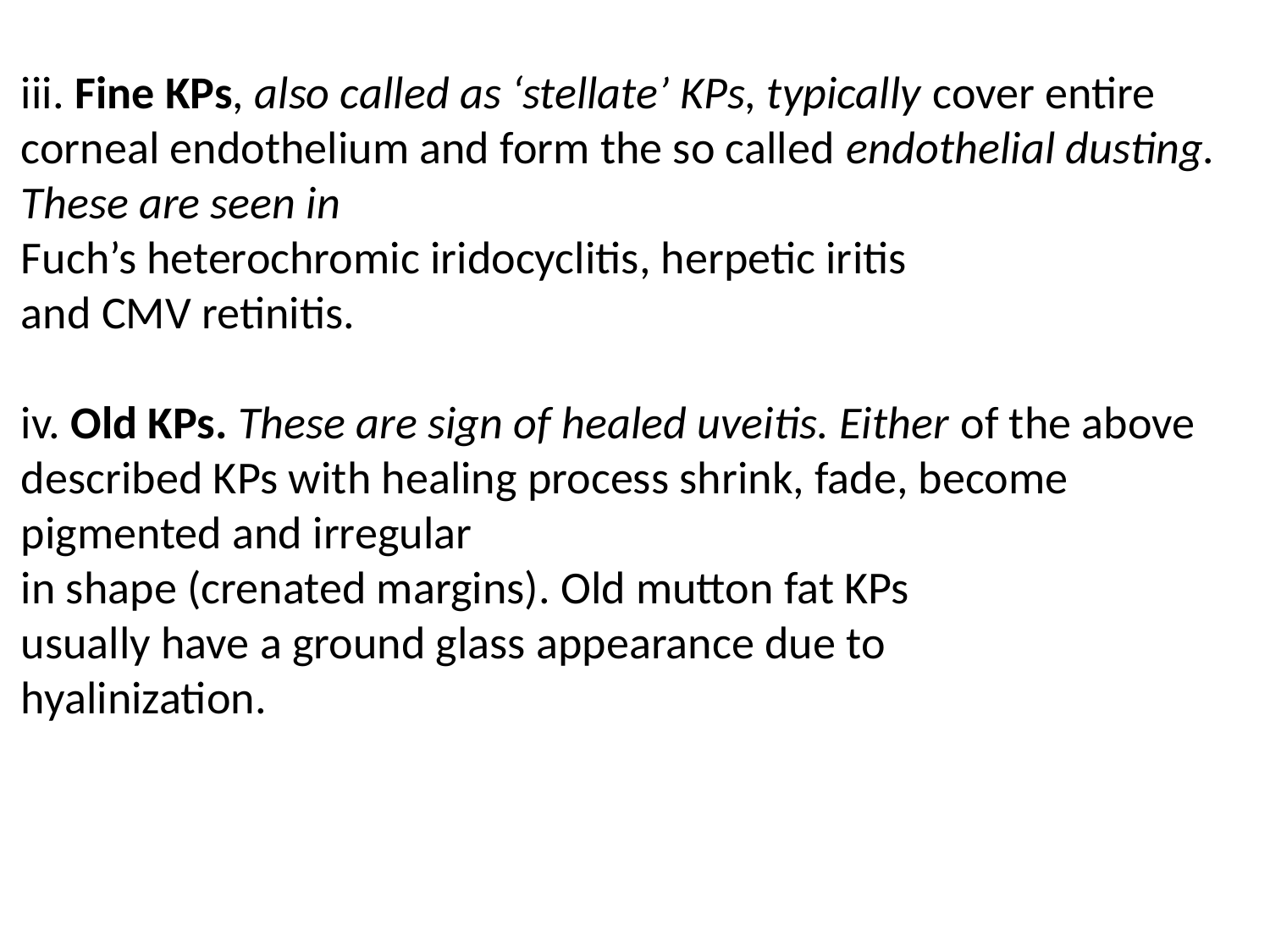

iii. Fine KPs, also called as ‘stellate’ KPs, typically cover entire corneal endothelium and form the so called endothelial dusting. These are seen in
Fuch’s heterochromic iridocyclitis, herpetic iritis
and CMV retinitis.

iv. Old KPs. These are sign of healed uveitis. Either of the above described KPs with healing process shrink, fade, become pigmented and irregular
in shape (crenated margins). Old mutton fat KPs
usually have a ground glass appearance due to
hyalinization.